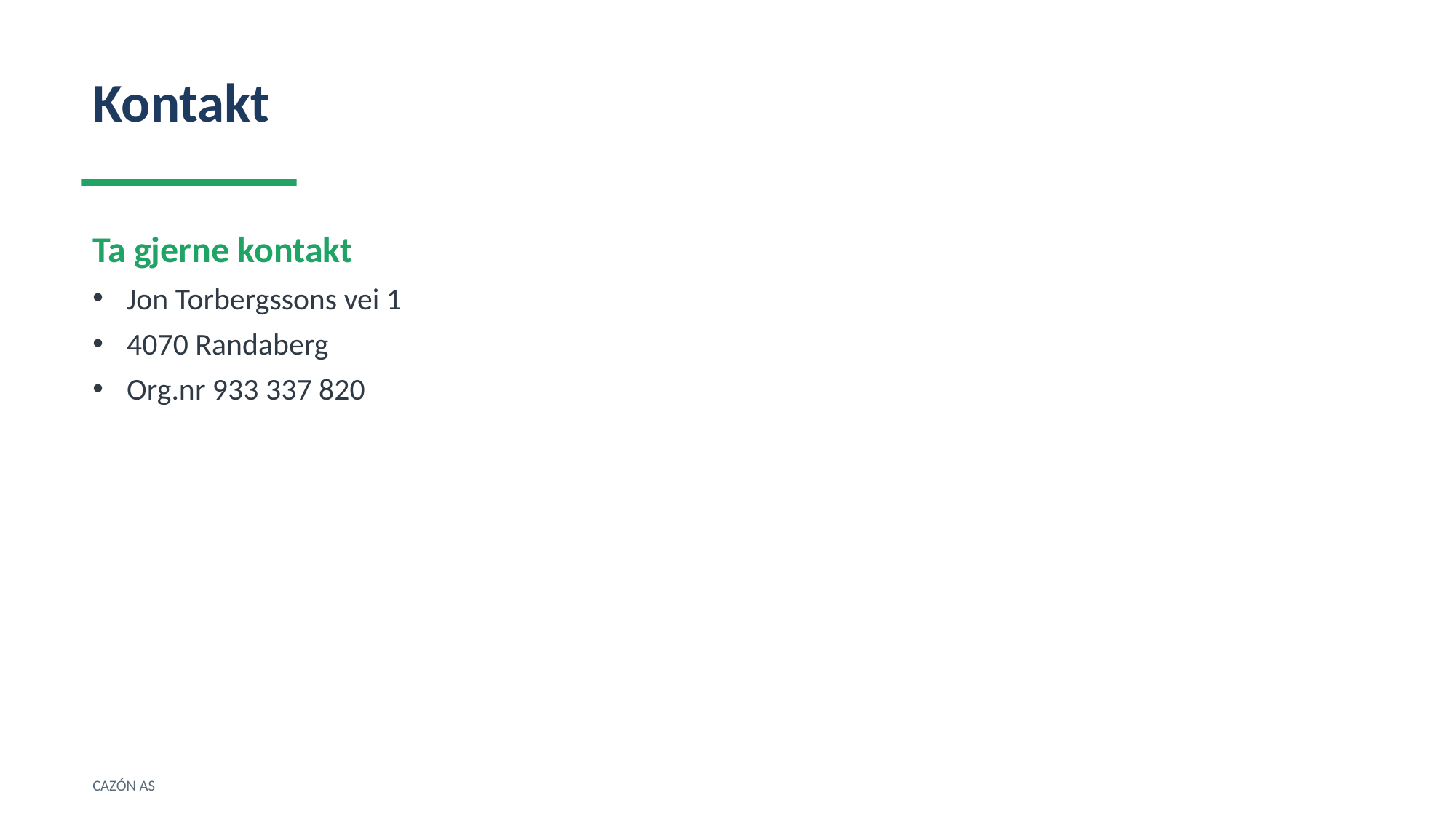

Kontakt

Ta gjerne kontakt
Jon Torbergssons vei 1
4070 Randaberg
Org.nr 933 337 820
CAZÓN AS